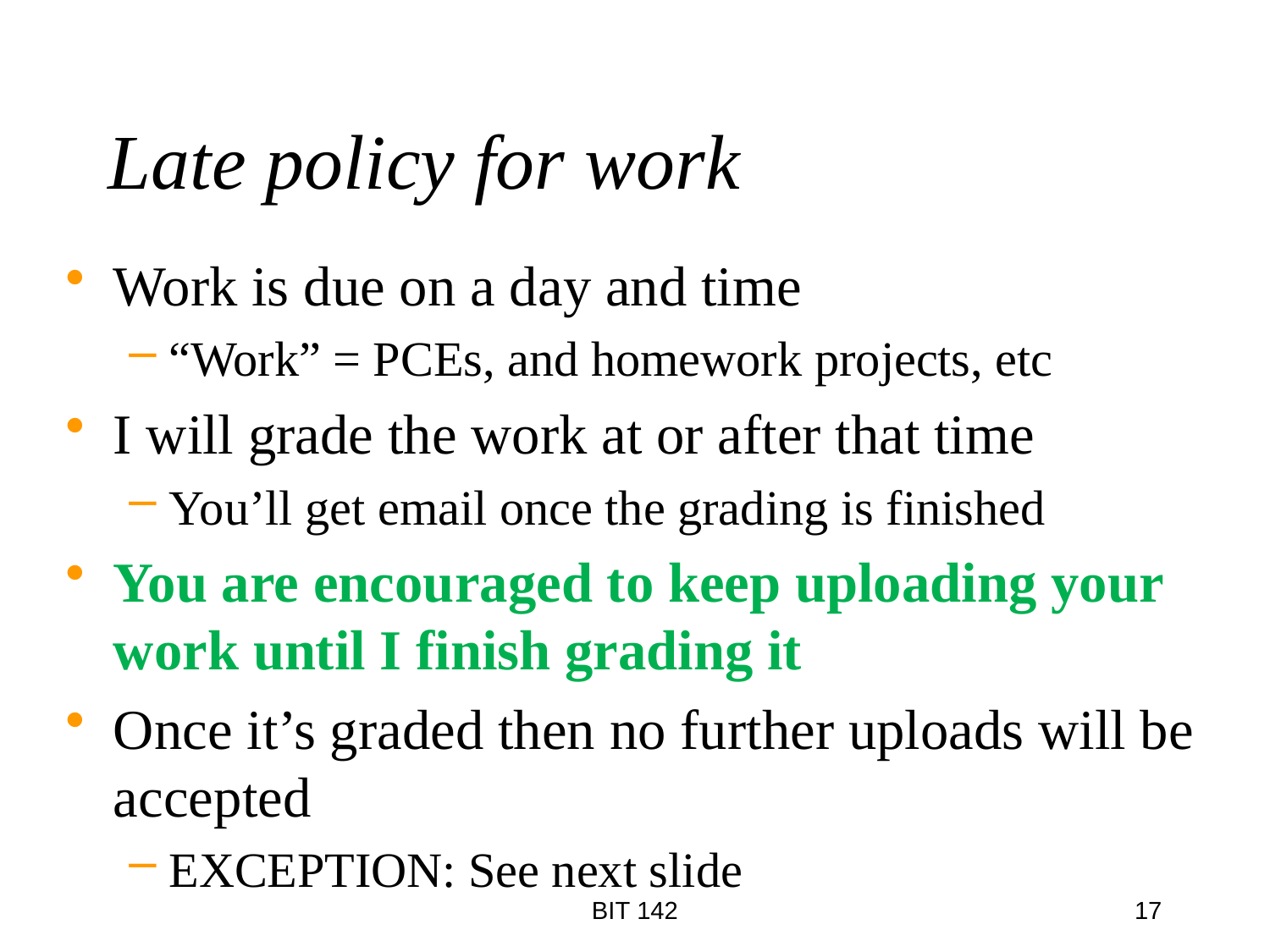

# Late policy for work
Work is due on a day and time
“Work” = PCEs, and homework projects, etc
I will grade the work at or after that time
You’ll get email once the grading is finished
You are encouraged to keep uploading your work until I finish grading it
Once it’s graded then no further uploads will be accepted
EXCEPTION: See next slide
BIT 142
17